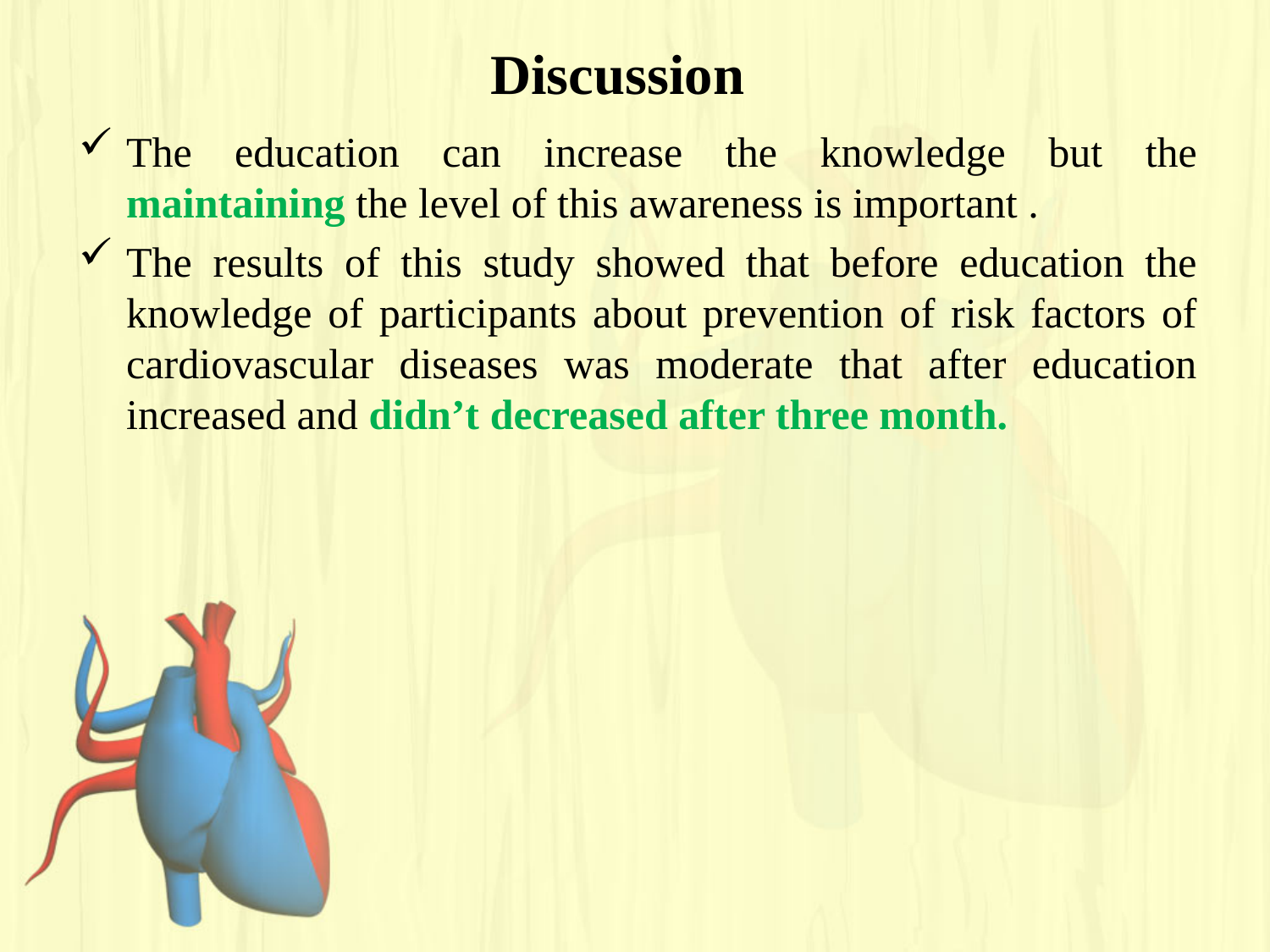

# Discussion
The education can increase the knowledge but the maintaining the level of this awareness is important .
The results of this study showed that before education the knowledge of participants about prevention of risk factors of cardiovascular diseases was moderate that after education increased and didn’t decreased after three month.